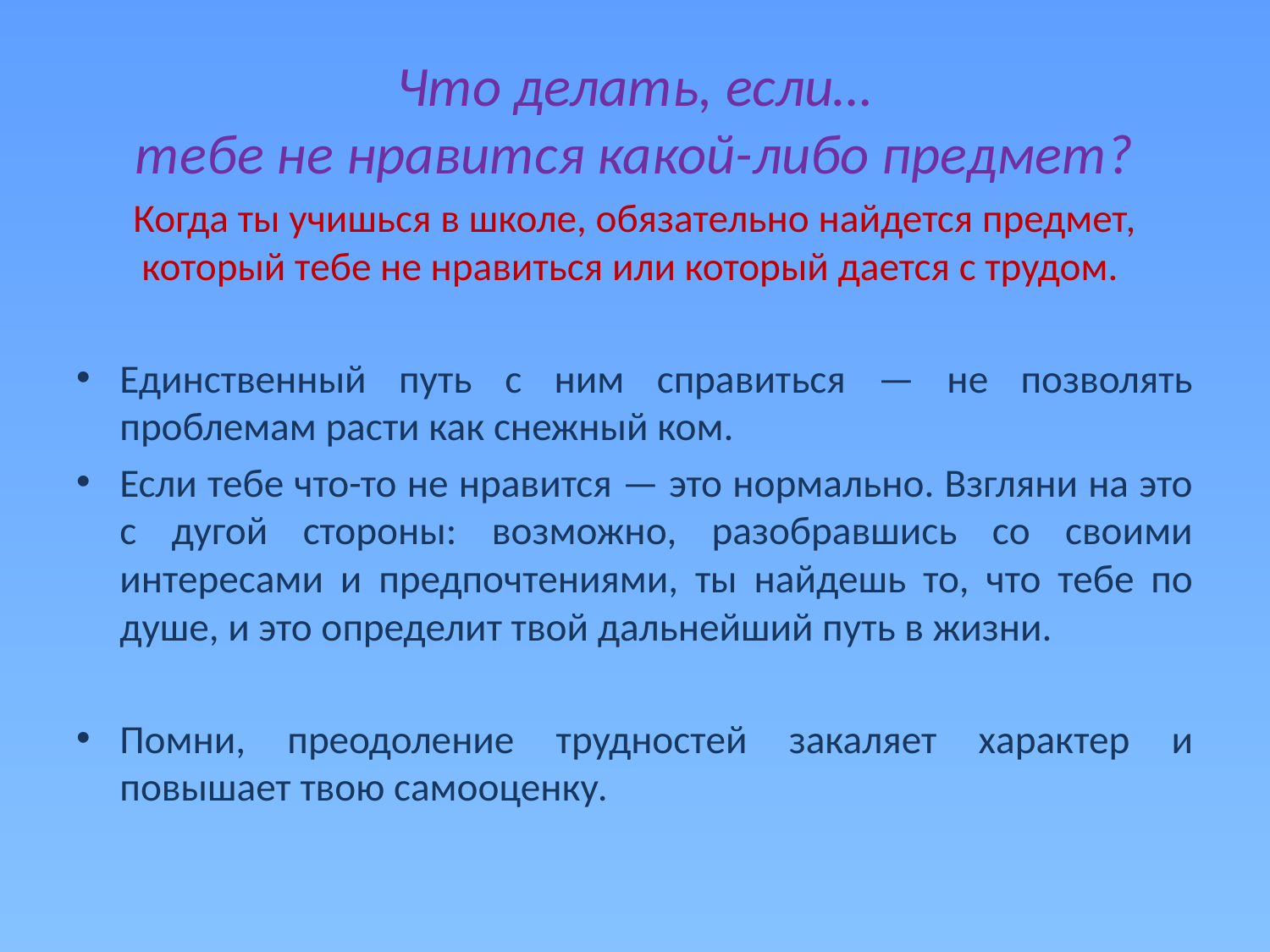

# Что делать, если… тебе не нравится какой-либо предмет?
Когда ты учишься в школе, обязательно найдется предмет, который тебе не нравиться или который дается с трудом.

Единственный путь с ним справиться — не позволять проблемам расти как снежный ком.
Если тебе что-то не нравится — это нормально. Взгляни на это с дугой стороны: возможно, разобравшись со своими интересами и предпочтениями, ты найдешь то, что тебе по душе, и это определит твой дальнейший путь в жизни.

Помни, преодоление трудностей закаляет характер и повышает твою самооценку.